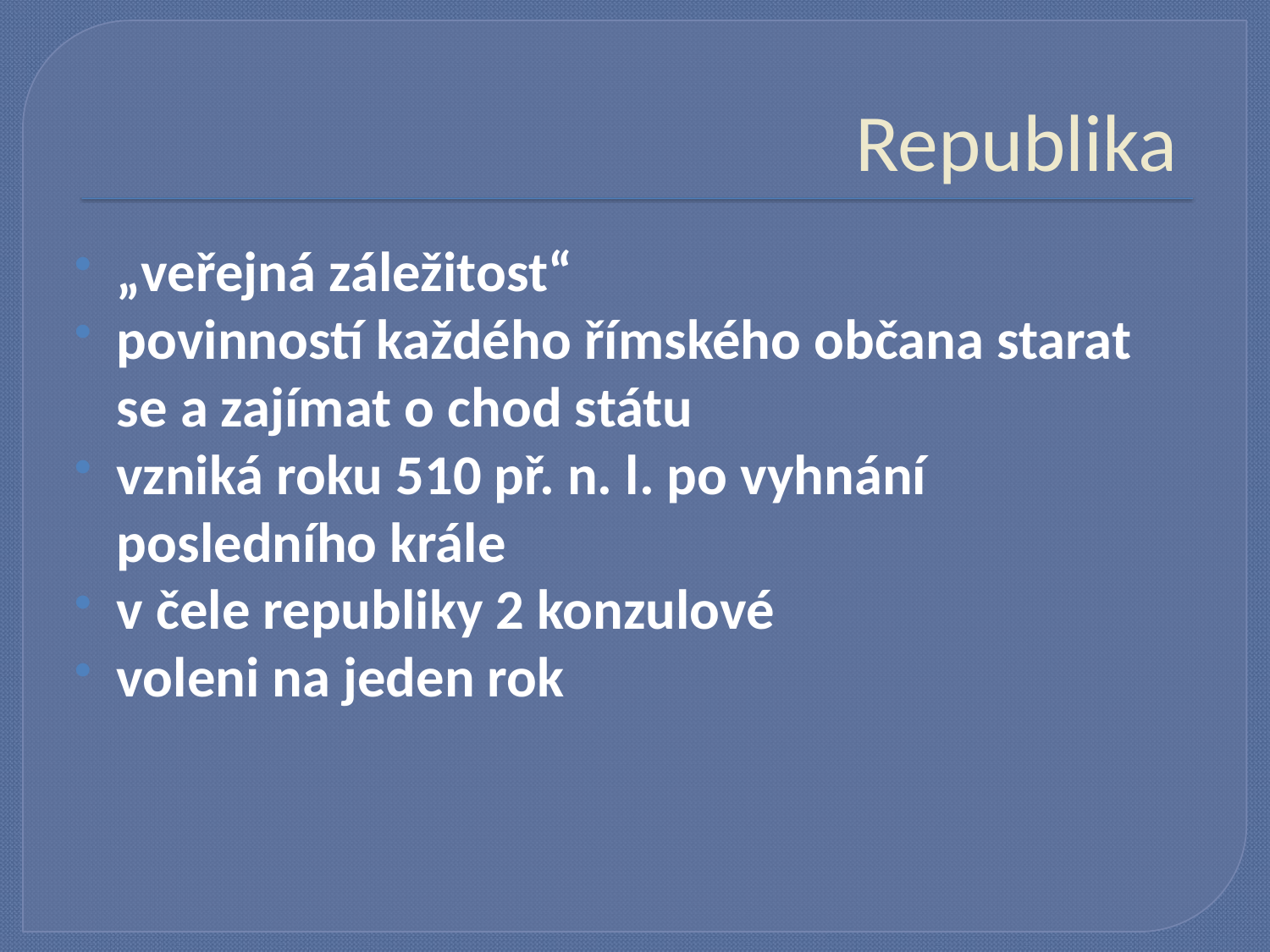

# Republika
„veřejná záležitost“
povinností každého římského občana starat se a zajímat o chod státu
vzniká roku 510 př. n. l. po vyhnání posledního krále
v čele republiky 2 konzulové
voleni na jeden rok